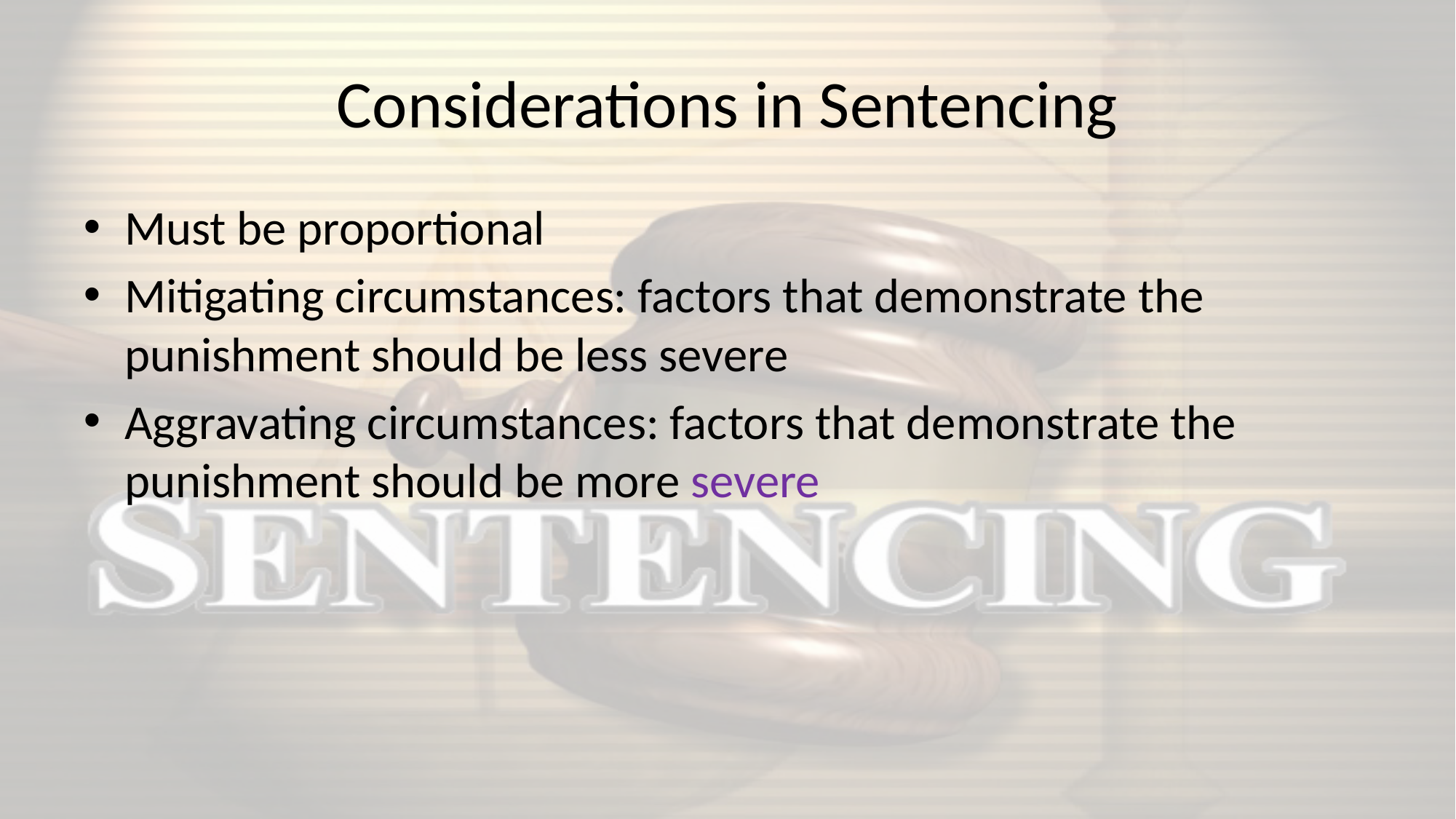

# Considerations in Sentencing
Must be proportional
Mitigating circumstances: factors that demonstrate the punishment should be less severe
Aggravating circumstances: factors that demonstrate the punishment should be more severe